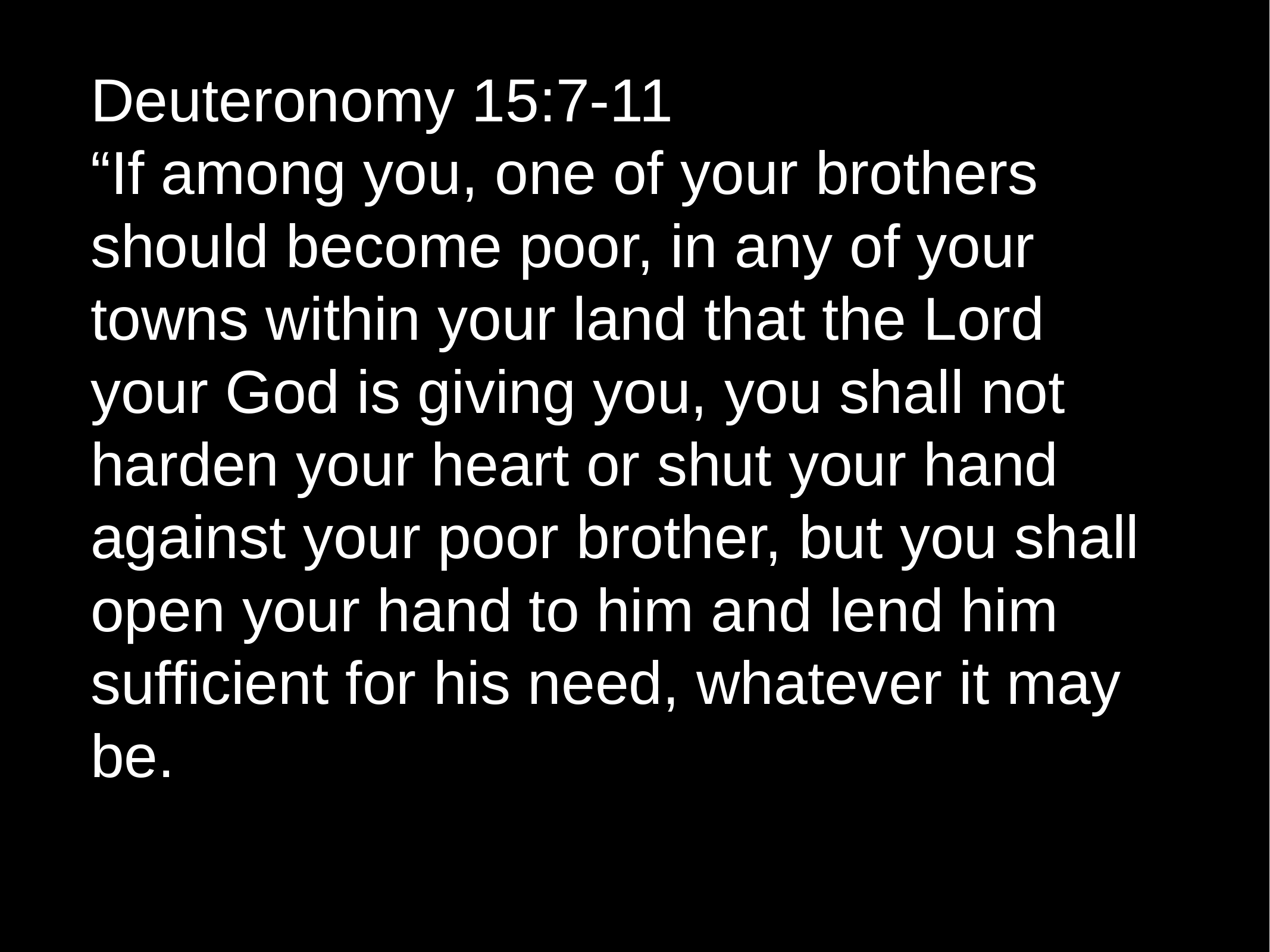

Deuteronomy 15:7-11
“If among you, one of your brothers should become poor, in any of your towns within your land that the Lord your God is giving you, you shall not harden your heart or shut your hand against your poor brother, but you shall open your hand to him and lend him sufficient for his need, whatever it may be.